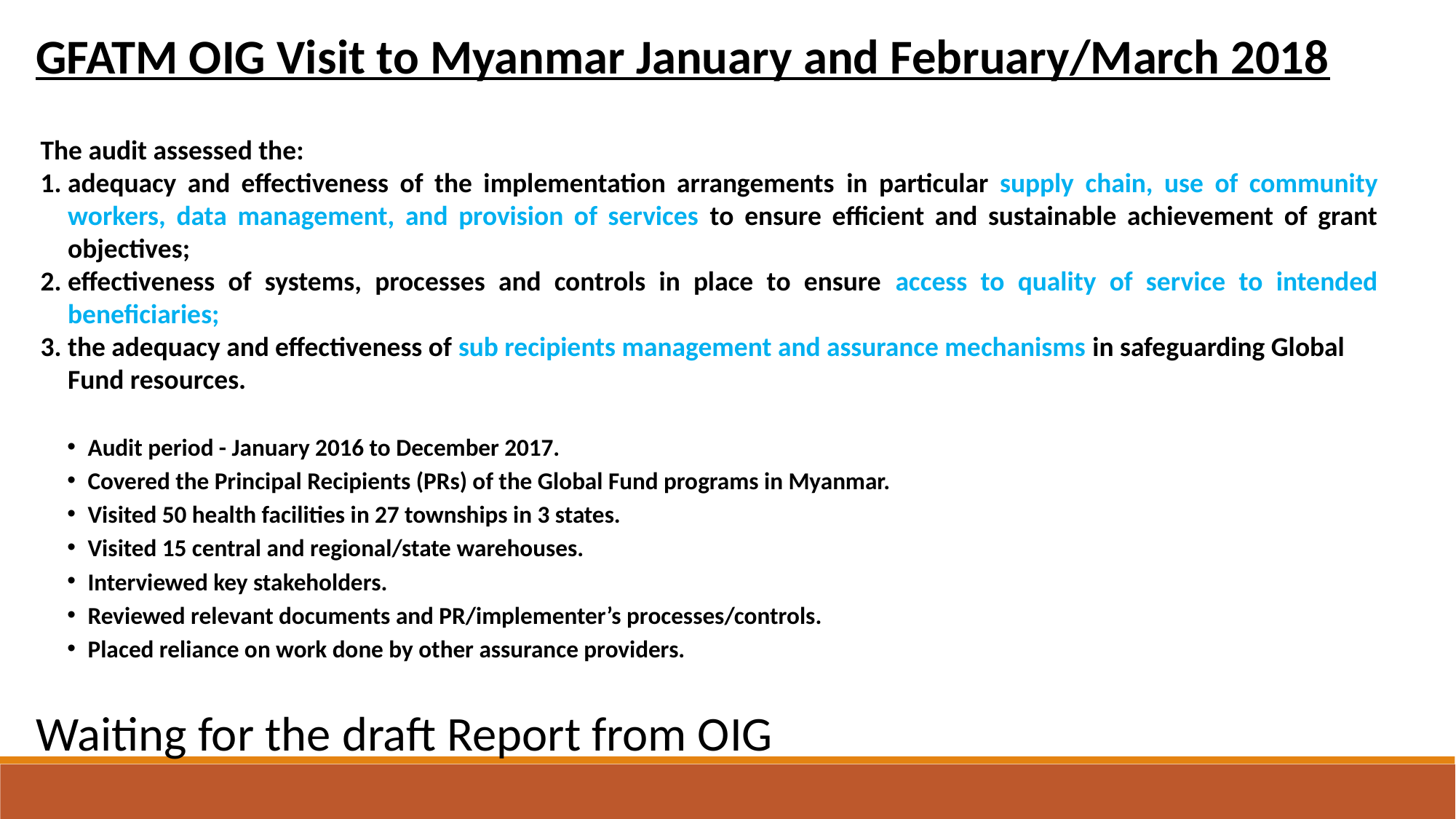

GFATM OIG Visit to Myanmar January and February/March 2018

Waiting for the draft Report from OIG
The audit assessed the:
adequacy and effectiveness of the implementation arrangements in particular supply chain, use of community workers, data management, and provision of services to ensure efficient and sustainable achievement of grant objectives;
effectiveness of systems, processes and controls in place to ensure access to quality of service to intended beneficiaries;
the adequacy and effectiveness of sub recipients management and assurance mechanisms in safeguarding Global Fund resources.
Audit period - January 2016 to December 2017.
Covered the Principal Recipients (PRs) of the Global Fund programs in Myanmar.
Visited 50 health facilities in 27 townships in 3 states.
Visited 15 central and regional/state warehouses.
Interviewed key stakeholders.
Reviewed relevant documents and PR/implementer’s processes/controls.
Placed reliance on work done by other assurance providers.